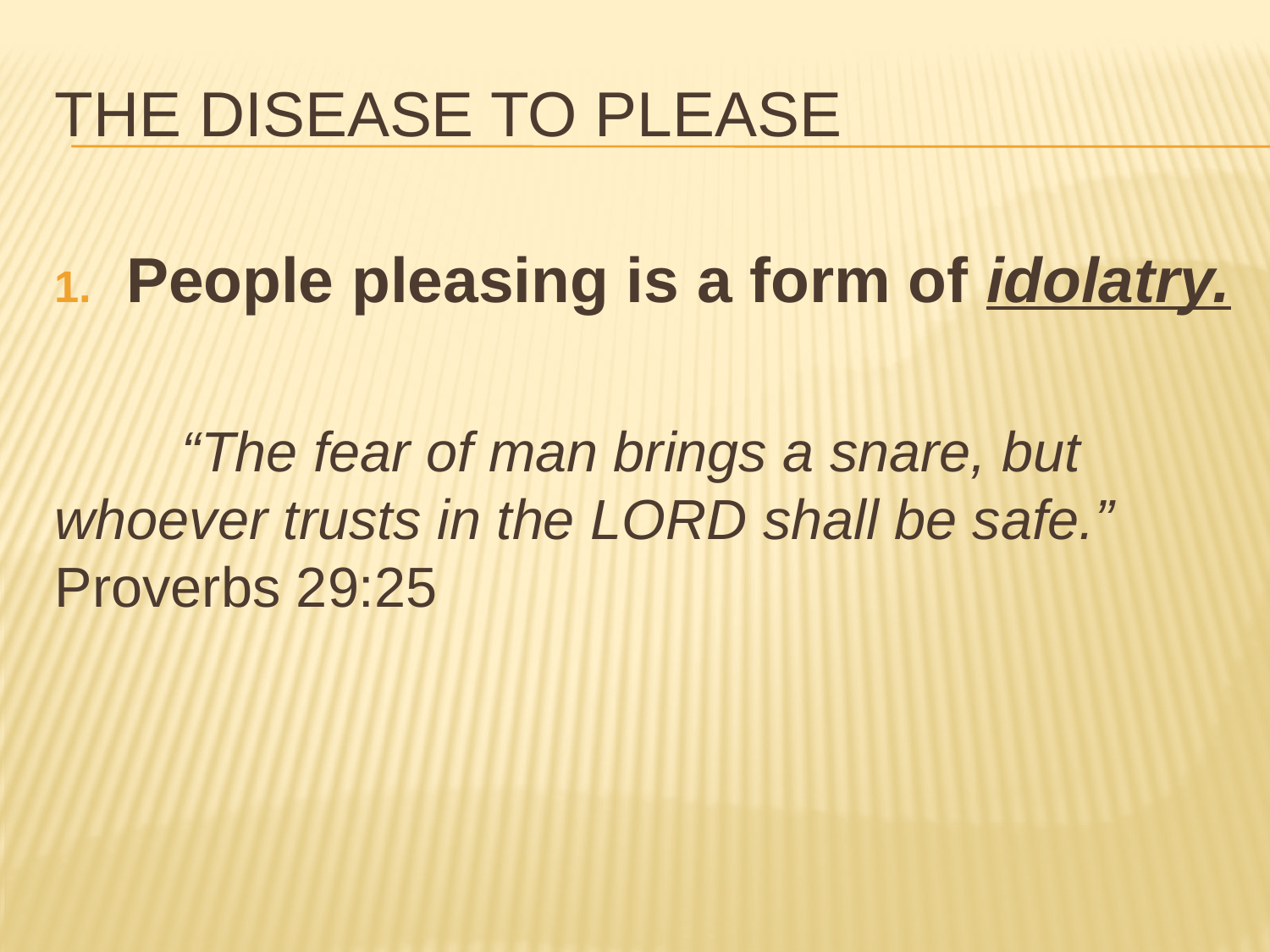

# the disease to please
People pleasing is a form of idolatry.

	“The fear of man brings a snare, but 	whoever trusts in the LORD shall be safe.” 	Proverbs 29:25